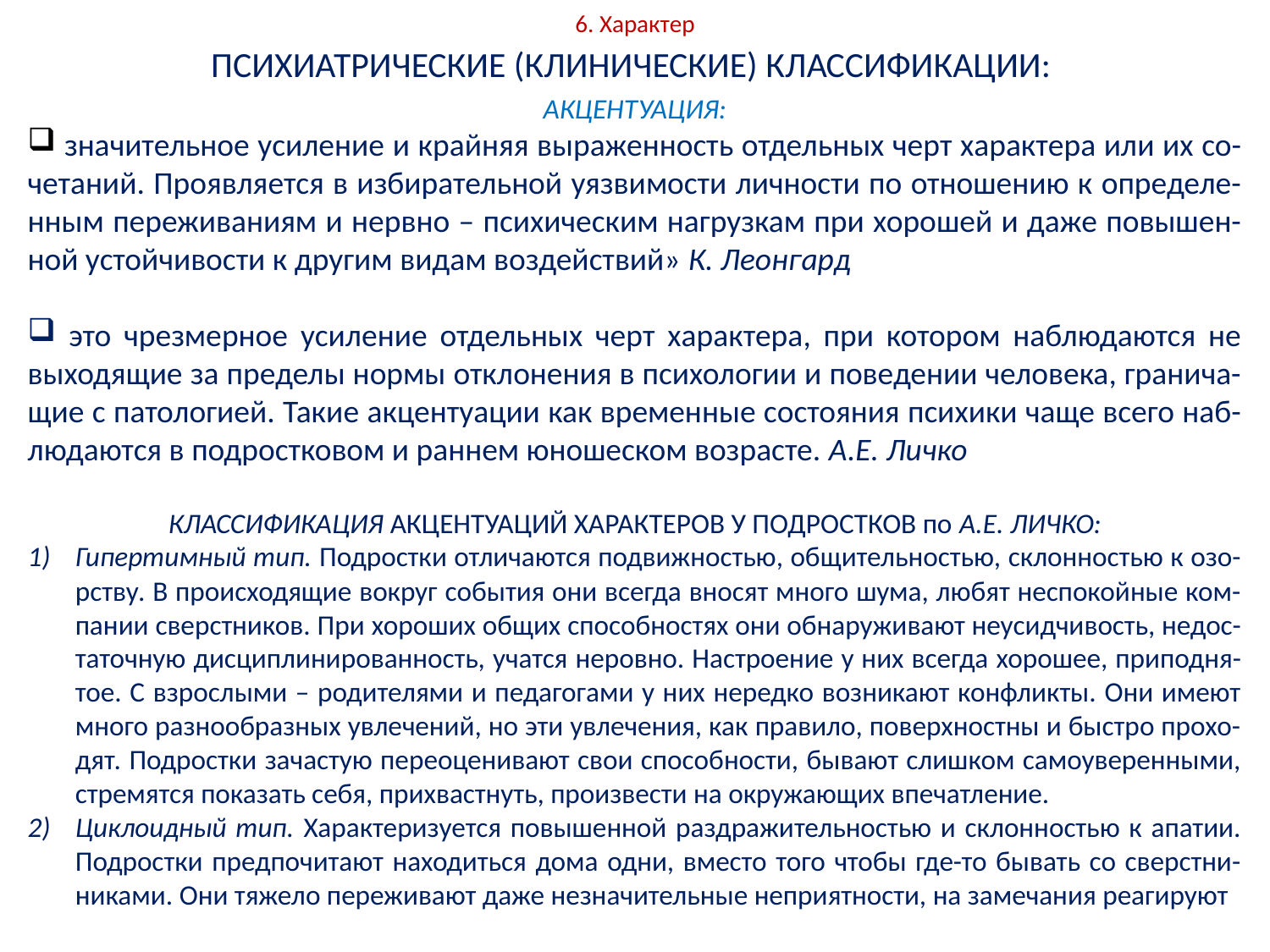

# 6. Характер
ПСИХИАТРИЧЕСКИЕ (КЛИНИЧЕСКИЕ) КЛАССИФИКАЦИИ:
АКЦЕНТУАЦИЯ:
 значительное усиление и крайняя выраженность отдельных черт характера или их со-четаний. Проявляется в избирательной уязвимости личности по отношению к определе-нным переживаниям и нервно – психическим нагрузкам при хорошей и даже повышен-ной устойчивости к другим видам воздействий» К. Леонгард

 это чрезмерное усиление отдельных черт характера, при котором наблюдаются не выходящие за пределы нормы отклонения в психологии и поведении человека, гранича-щие с патологией. Такие акцентуации как временные состояния психики чаще всего наб-людаются в подростковом и раннем юношеском возрасте. А.Е. Личко

КЛАССИФИКАЦИЯ АКЦЕНТУАЦИЙ ХАРАКТЕРОВ У ПОДРОСТКОВ по А.Е. ЛИЧКО:
Гипертимный тип. Подростки отличаются подвижностью, общительностью, склонностью к озо-рству. В происходящие вокруг события они всегда вносят много шума, любят неспокойные ком-пании сверстников. При хороших общих способностях они обнаруживают неусидчивость, недос-таточную дисциплинированность, учатся неровно. Настроение у них всегда хорошее, приподня-тое. С взрослыми – родителями и педагогами у них нередко возникают конфликты. Они имеют много разнообразных увлечений, но эти увлечения, как правило, поверхностны и быстро прохо-дят. Подростки зачастую переоценивают свои способности, бывают слишком самоуверенными, стремятся показать себя, прихвастнуть, произвести на окружающих впечатление.
Циклоидный тип. Характеризуется повышенной раздражительностью и склонностью к апатии. Подростки предпочитают находиться дома одни, вместо того чтобы где-то бывать со сверстни-никами. Они тяжело переживают даже незначительные неприятности, на замечания реагируют